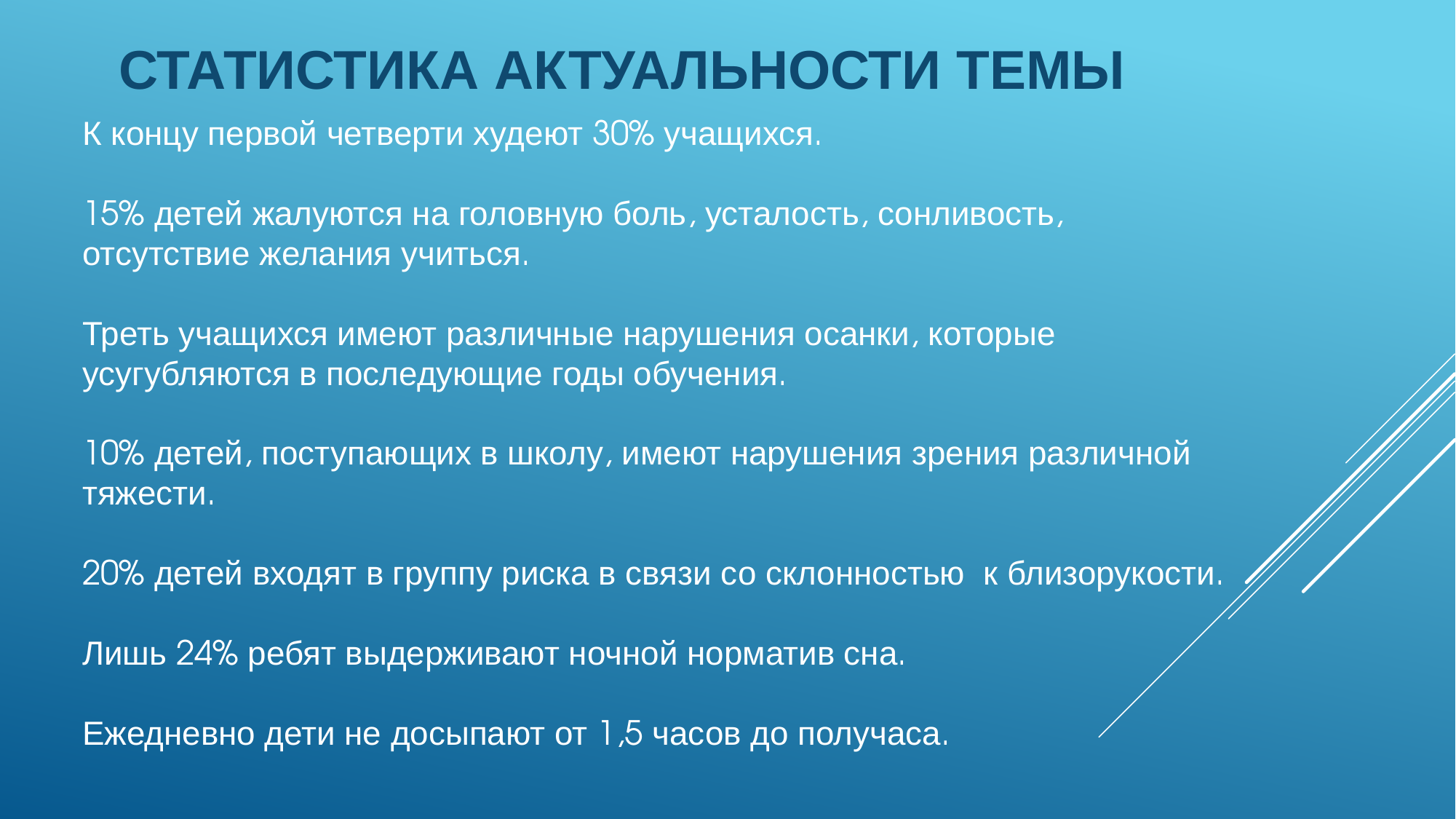

СТАТИСТИКА АКТУАЛЬНОСТИ ТЕМЫ
К концу первой четверти худеют 30% учащихся.

15% детей жалуются на головную боль, усталость, сонливость, отсутствие желания учиться.

Треть учащихся имеют различные нарушения осанки, которые усугубляются в последующие годы обучения.

10% детей, поступающих в школу, имеют нарушения зрения различной тяжести.

20% детей входят в группу риска в связи со склонностью  к близорукости.

Лишь 24% ребят выдерживают ночной норматив сна.

Ежедневно дети не досыпают от 1,5 часов до получаса.